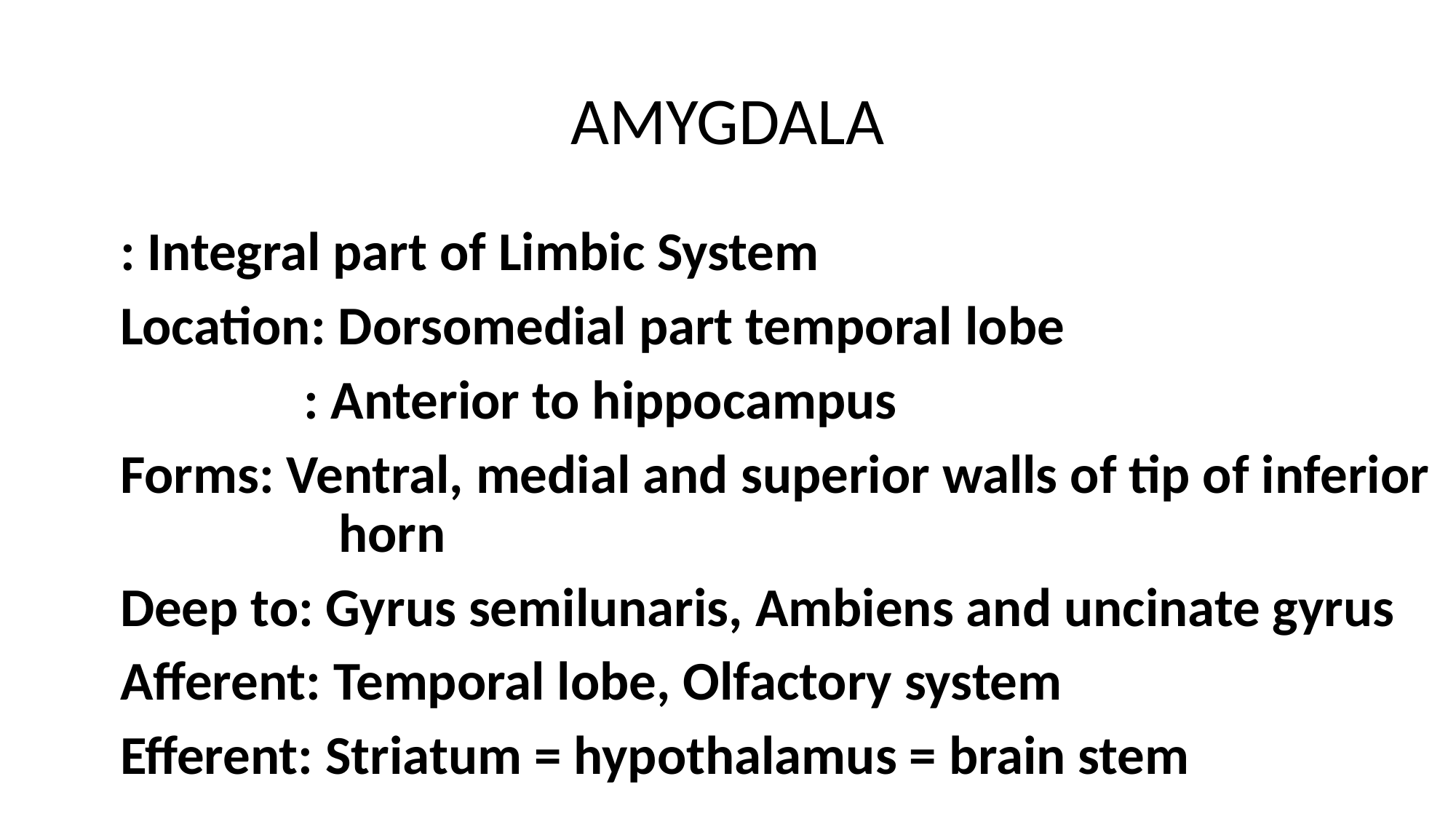

# AMYGDALA
	: Integral part of Limbic System
	Location: Dorsomedial part temporal lobe
		      : Anterior to hippocampus
	Forms: Ventral, medial and superior walls of tip of inferior 			horn
	Deep to: Gyrus semilunaris, Ambiens and uncinate gyrus
	Afferent: Temporal lobe, Olfactory system
	Efferent: Striatum = hypothalamus = brain stem